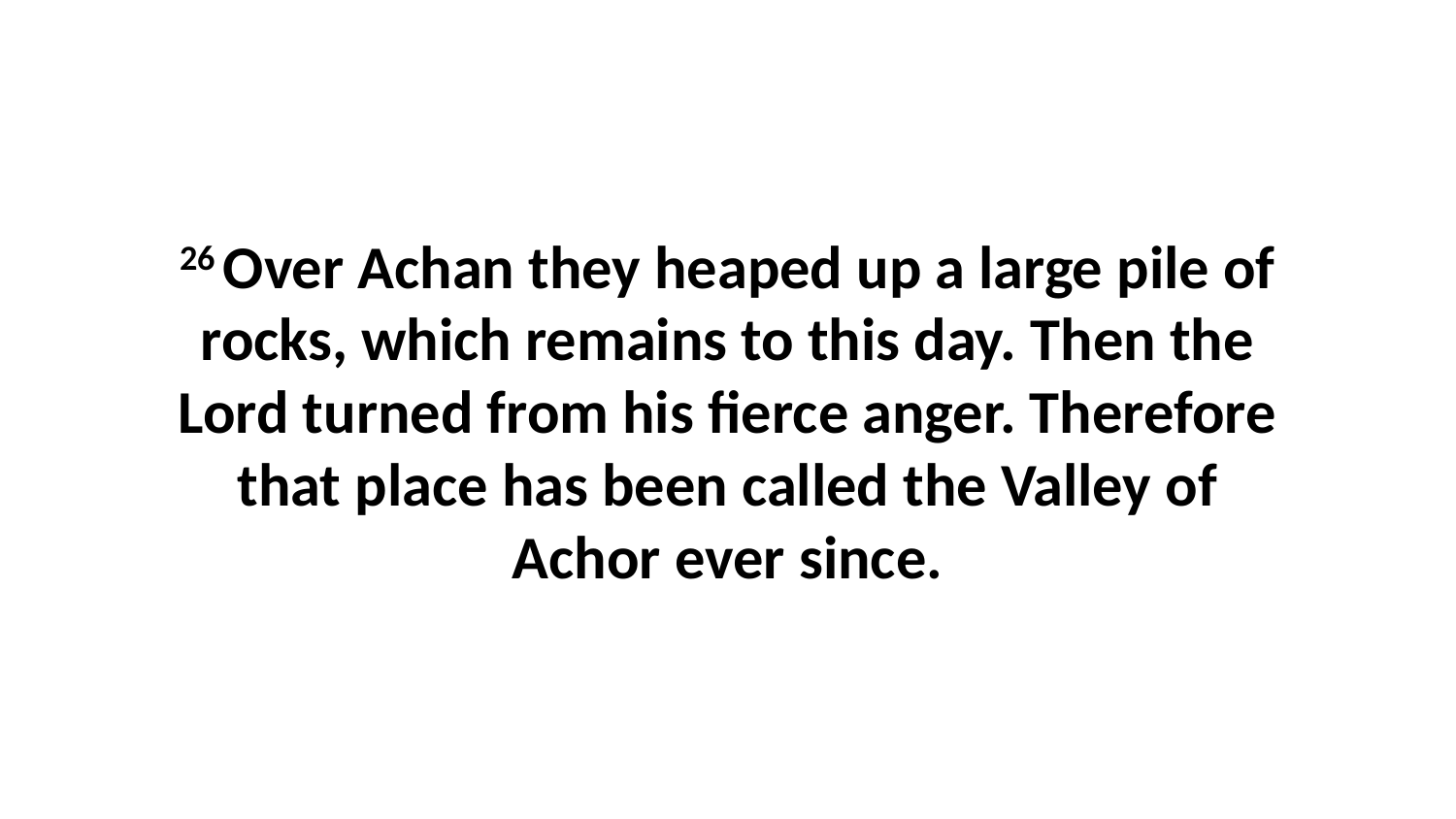

26 Over Achan they heaped up a large pile of rocks, which remains to this day. Then the Lord turned from his fierce anger. Therefore that place has been called the Valley of Achor ever since.